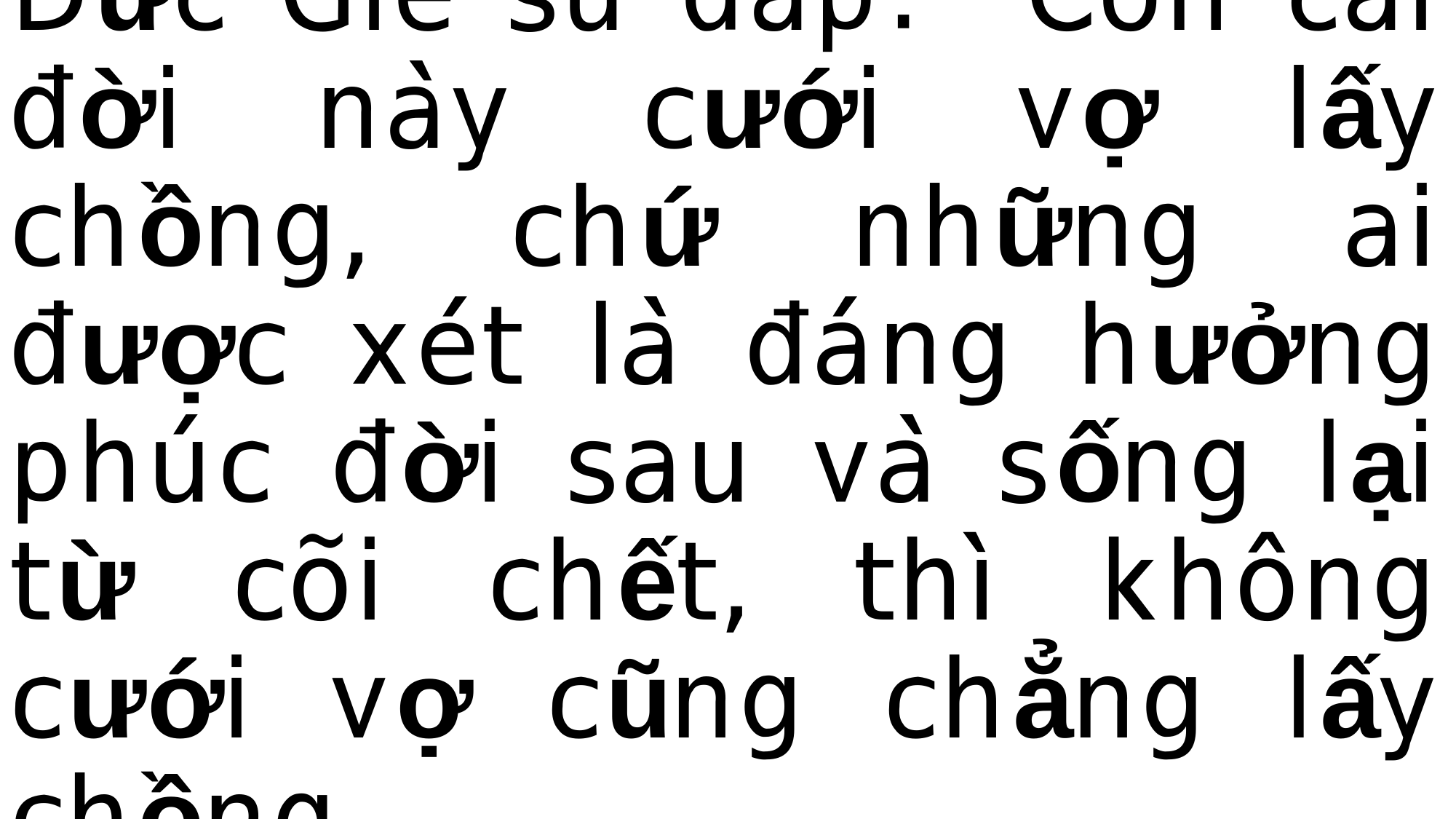

# Đức Giê-su đáp: "Con cái đời này cưới vợ lấy chồng, chứ những ai được xét là đáng hưởng phúc đời sau và sống lại từ cõi chết, thì không cưới vợ cũng chẳng lấy chồng.